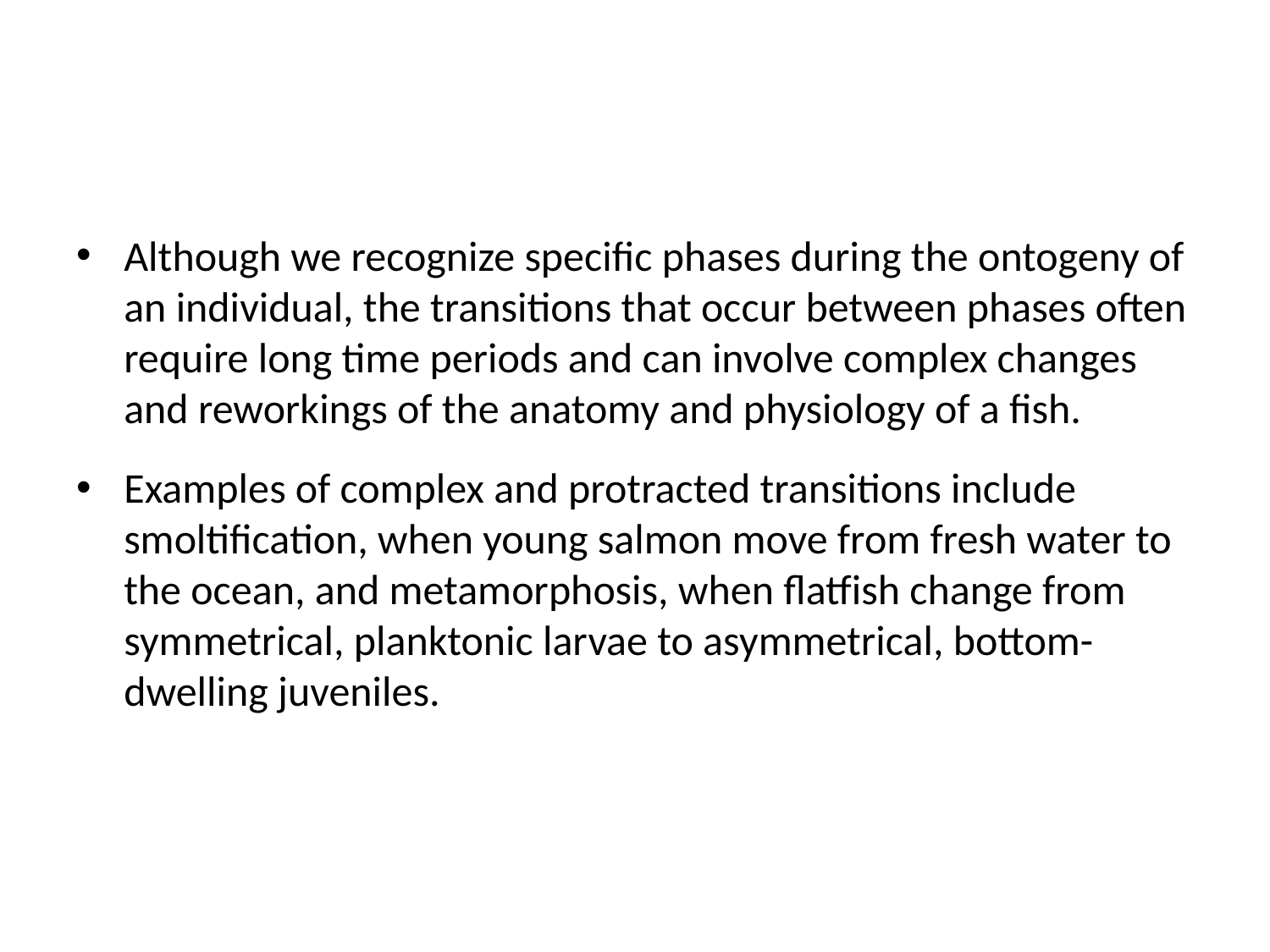

Although we recognize specific phases during the ontogeny of an individual, the transitions that occur between phases often require long time periods and can involve complex changes and reworkings of the anatomy and physiology of a fish.
Examples of complex and protracted transitions include smoltification, when young salmon move from fresh water to the ocean, and metamorphosis, when flatfish change from symmetrical, planktonic larvae to asymmetrical, bottom-dwelling juveniles.